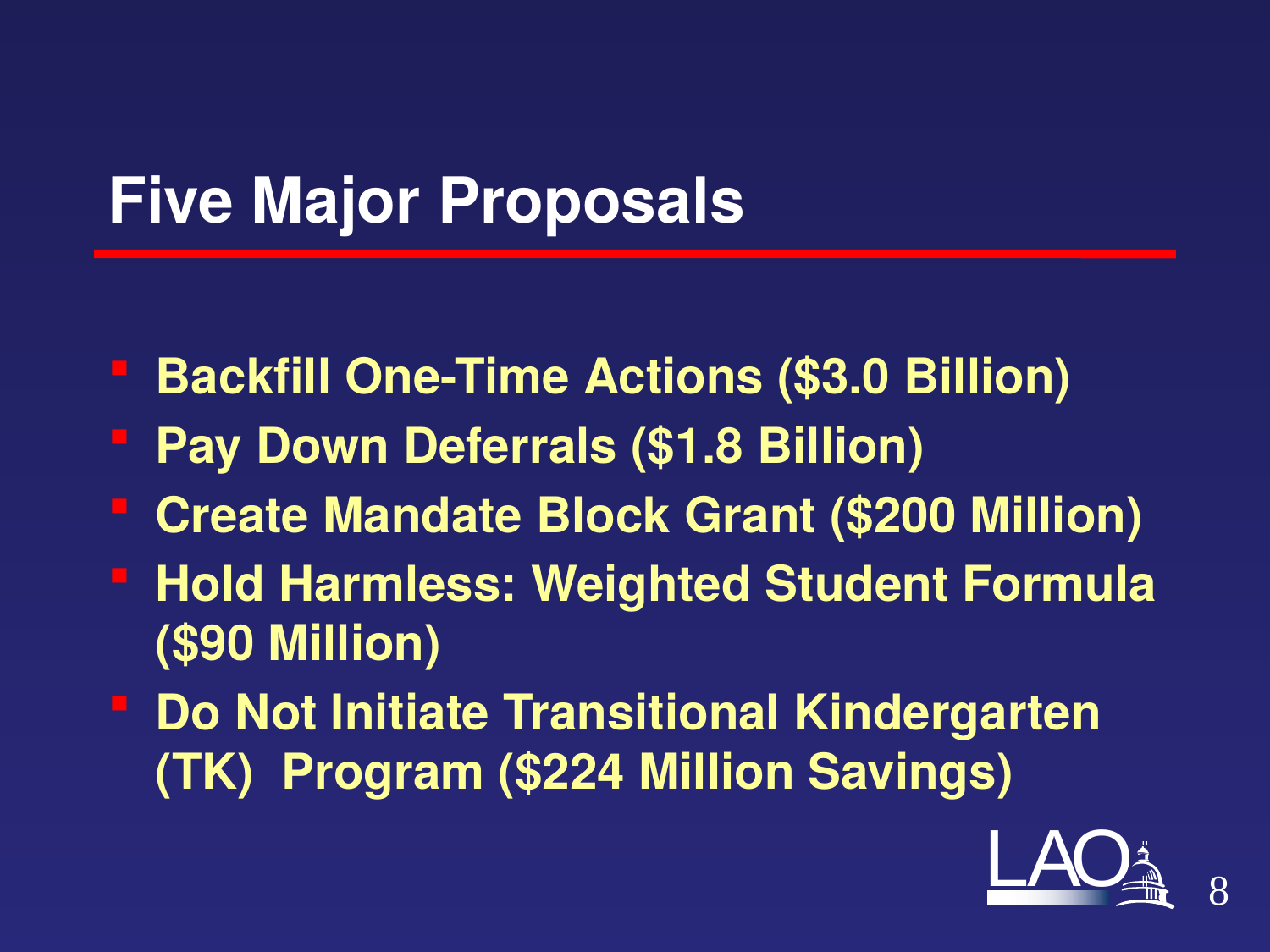

# Five Major Proposals
Backfill One-Time Actions ($3.0 Billion)
Pay Down Deferrals ($1.8 Billion)
Create Mandate Block Grant ($200 Million)
Hold Harmless: Weighted Student Formula ($90 Million)
Do Not Initiate Transitional Kindergarten (TK)  Program ($224 Million Savings)
8